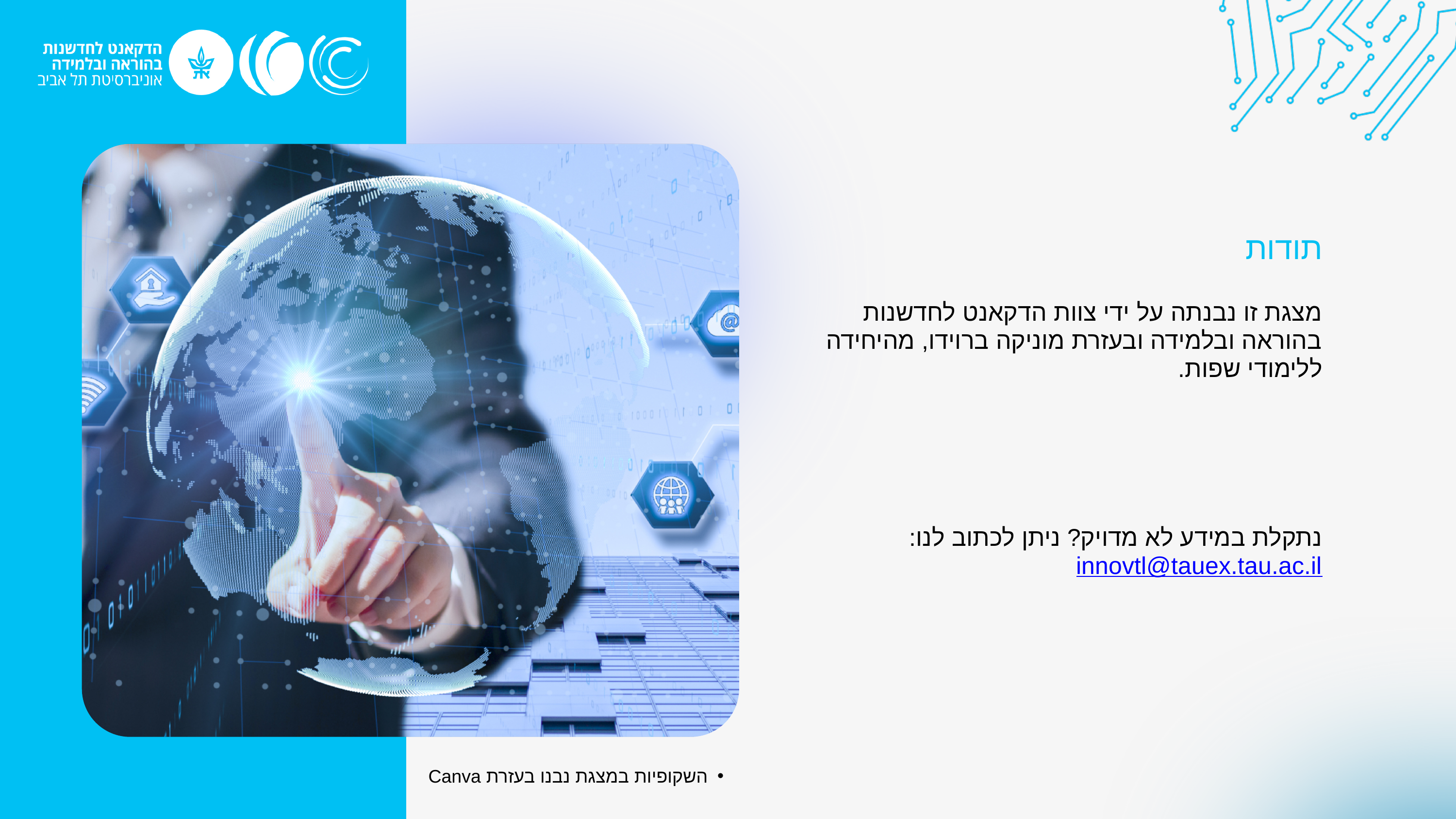

תודות
מצגת זו נבנתה על ידי צוות הדקאנט לחדשנות בהוראה ובלמידה ובעזרת מוניקה ברוידו, מהיחידה ללימודי שפות.

נתקלת במידע לא מדויק? ניתן לכתוב לנו:
innovtl@tauex.tau.ac.il

השקופיות במצגת נבנו בעזרת Canva